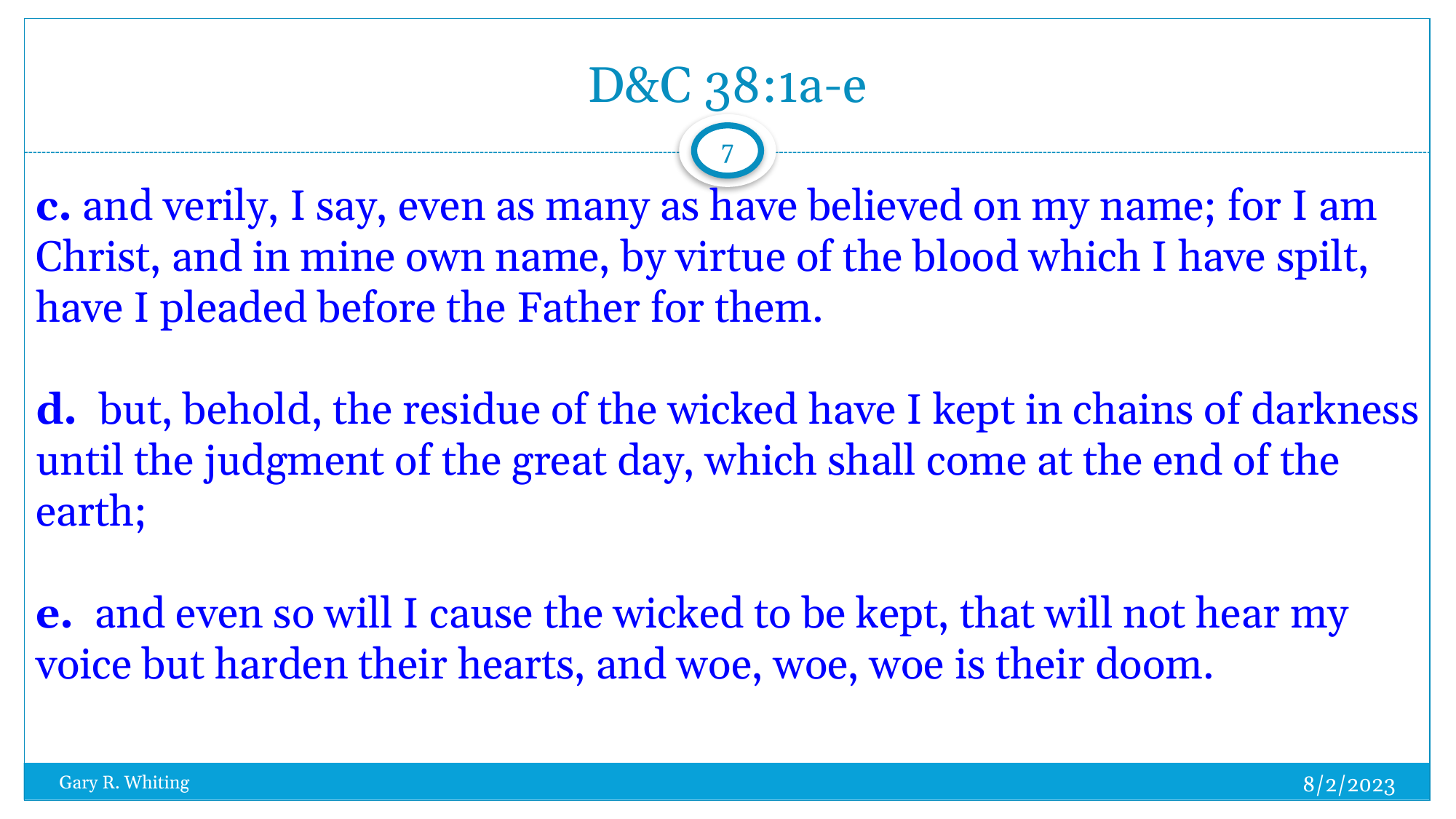

# D&C 38:1a-e
7
c. and verily, I say, even as many as have believed on my name; for I am Christ, and in mine own name, by virtue of the blood which I have spilt, have I pleaded before the Father for them.

d.  but, behold, the residue of the wicked have I kept in chains of darkness until the judgment of the great day, which shall come at the end of the earth;

e.  and even so will I cause the wicked to be kept, that will not hear my voice but harden their hearts, and woe, woe, woe is their doom.
8/2/2023
Gary R. Whiting